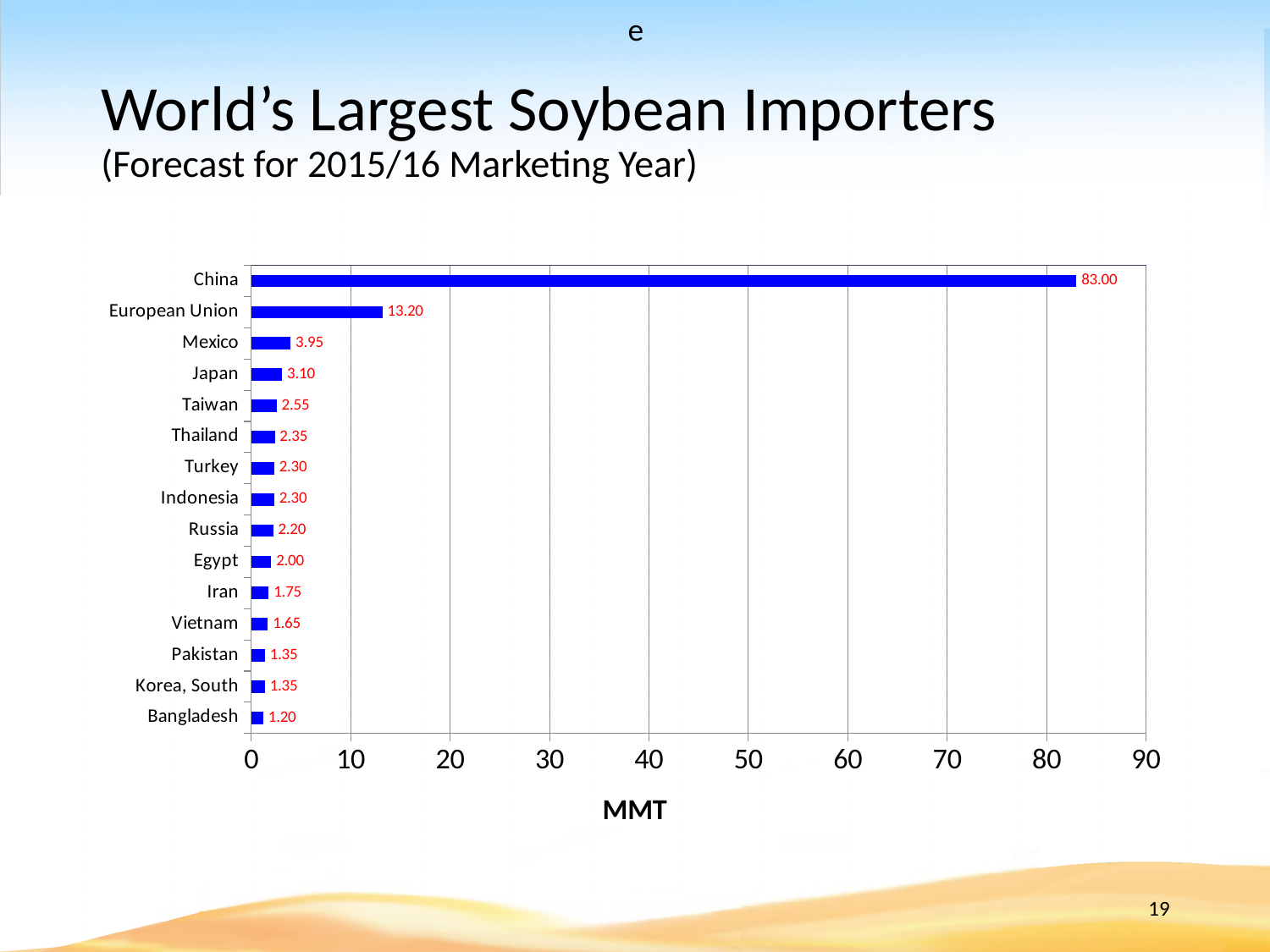

e
# World’s Largest Soybean Importers (Forecast for 2015/16 Marketing Year)

### Chart

| Category | 2015/16 |
|---|---|
| Bangladesh | 1.2 |
| Korea, South | 1.35 |
| Pakistan | 1.35 |
| Vietnam | 1.65 |
| Iran | 1.75 |
| Egypt | 2.0 |
| Russia | 2.2 |
| Indonesia | 2.3 |
| Turkey | 2.3 |
| Thailand | 2.35 |
| Taiwan | 2.55 |
| Japan | 3.1 |
| Mexico | 3.95 |
| European Union | 13.2 |
| China | 83.0 |
19